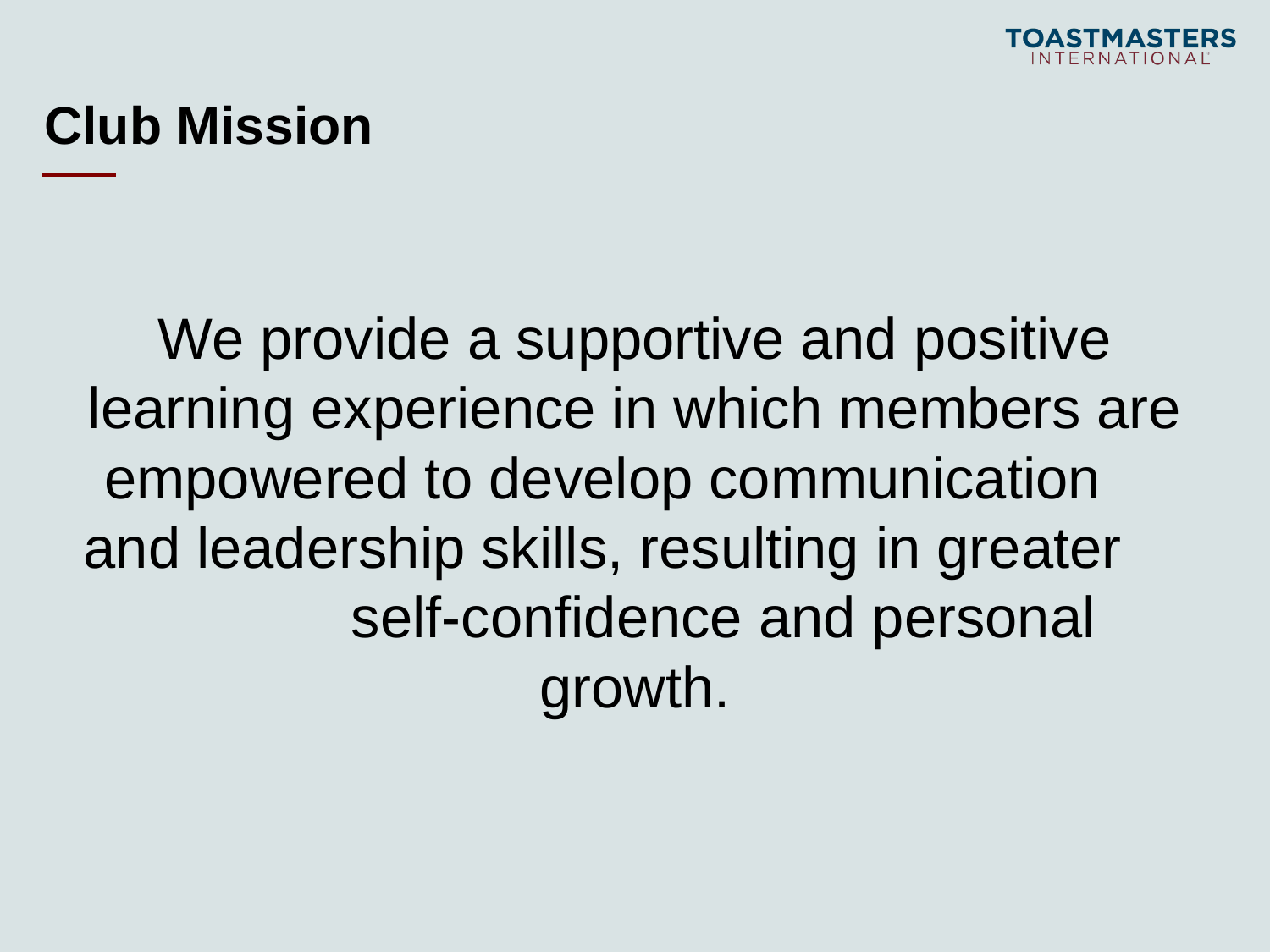

# Club Mission
We provide a supportive and positive learning experience in which members are empowered to develop communication     and leadership skills, resulting in greater                self-confidence and personal growth.